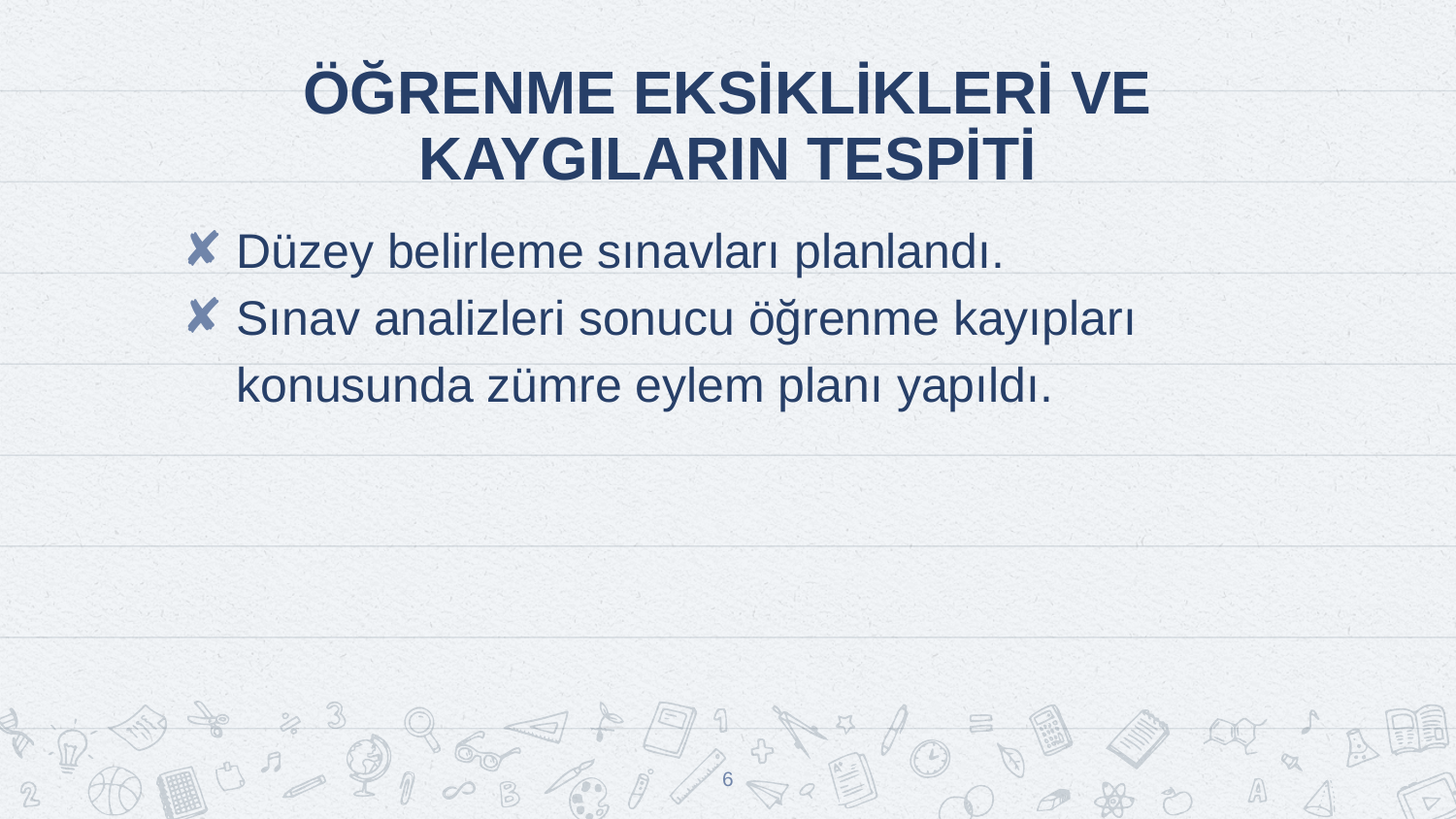

# ÖĞRENME EKSİKLİKLERİ VE KAYGILARIN TESPİTİ
Düzey belirleme sınavları planlandı.
Sınav analizleri sonucu öğrenme kayıpları konusunda zümre eylem planı yapıldı.
6